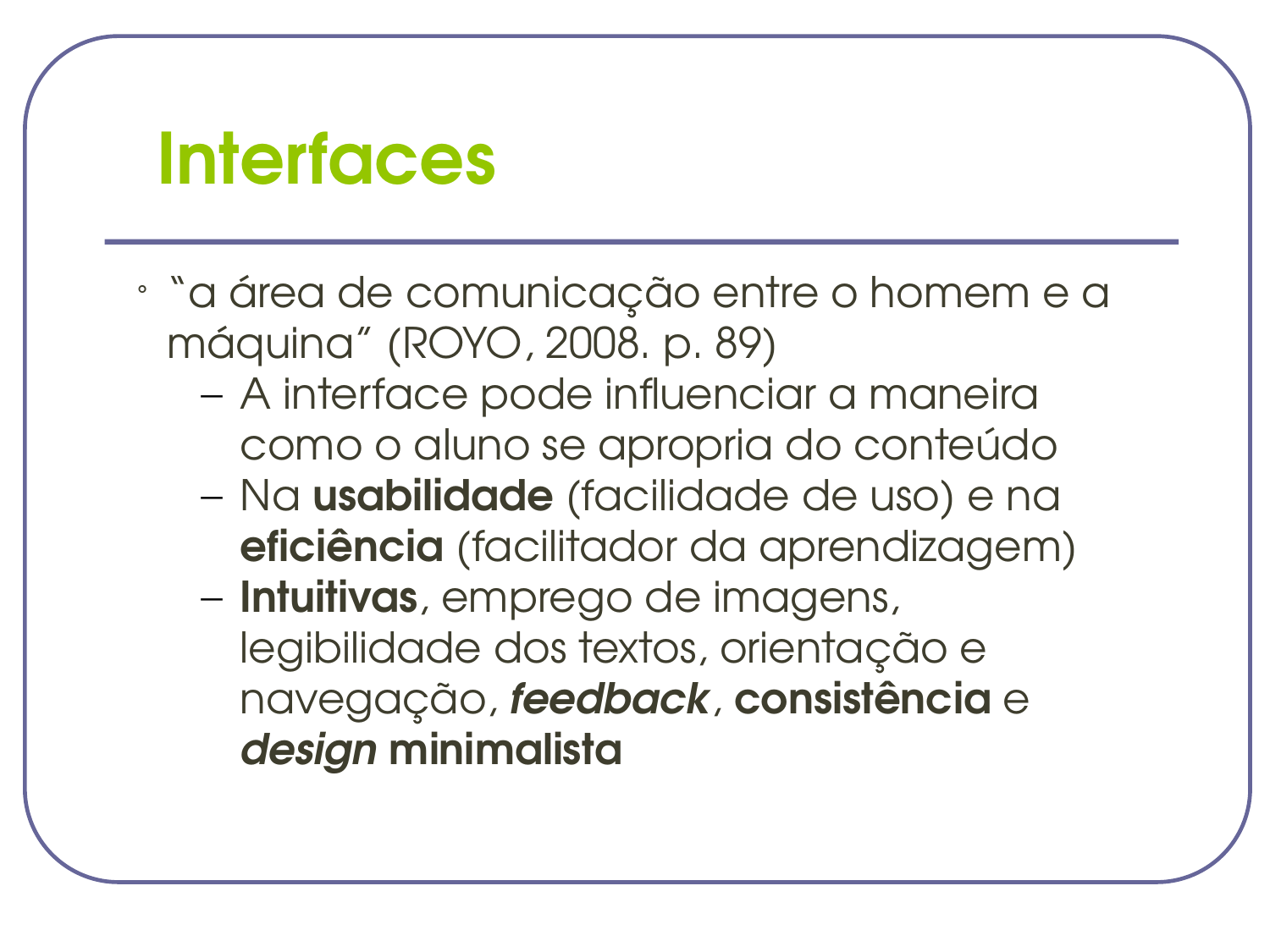

Interfaces
“a área de comunicação entre o homem e a máquina” (ROYO, 2008. p. 89)
A interface pode influenciar a maneira como o aluno se apropria do conteúdo
Na usabilidade (facilidade de uso) e na eficiência (facilitador da aprendizagem)
Intuitivas, emprego de imagens, legibilidade dos textos, orientação e navegação, feedback, consistência e design minimalista